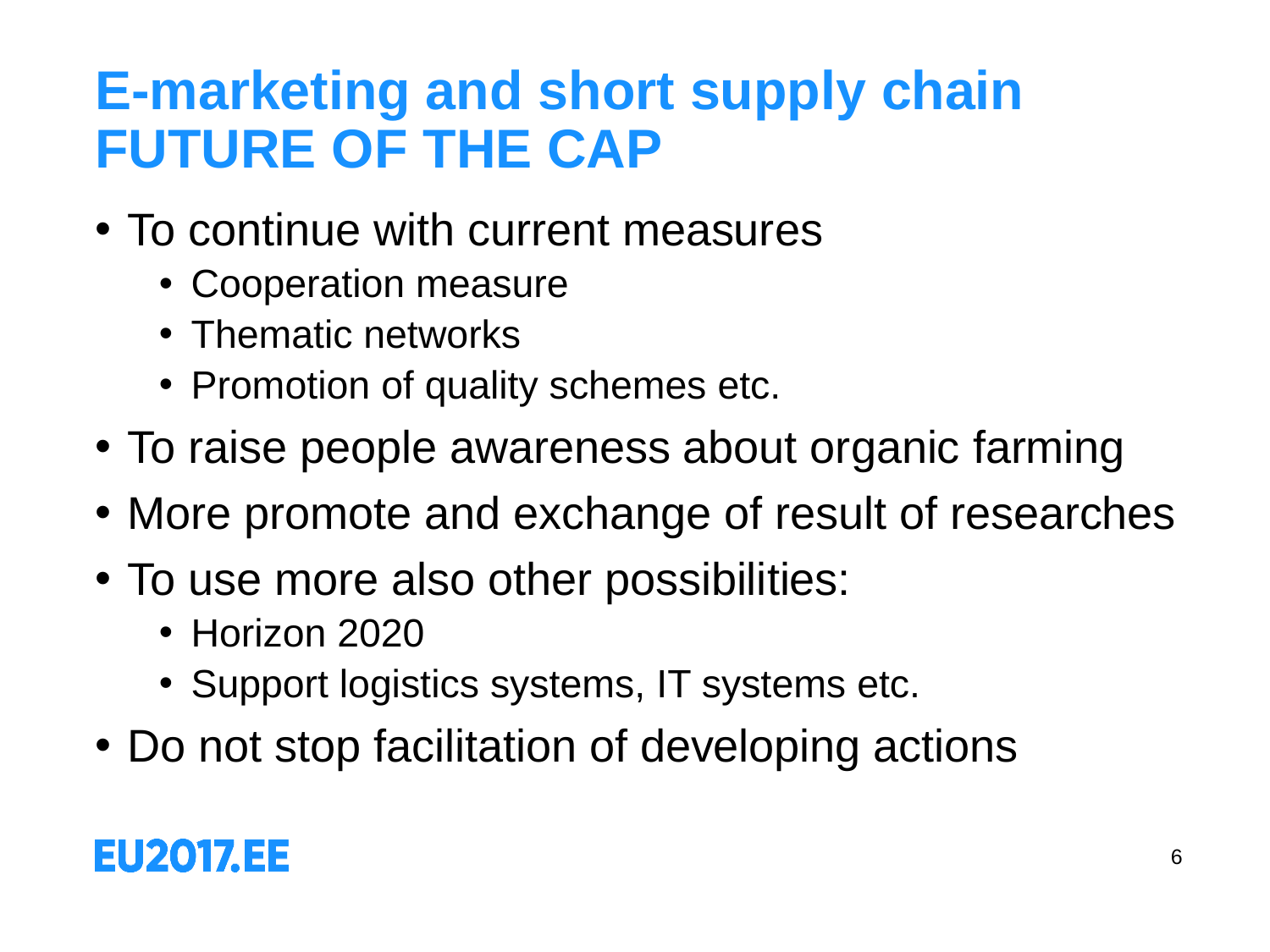

# E-marketing and short supply chain FUTURE OF THE CAP
To continue with current measures
Cooperation measure
Thematic networks
Promotion of quality schemes etc.
To raise people awareness about organic farming
More promote and exchange of result of researches
To use more also other possibilities:
Horizon 2020
Support logistics systems, IT systems etc.
Do not stop facilitation of developing actions